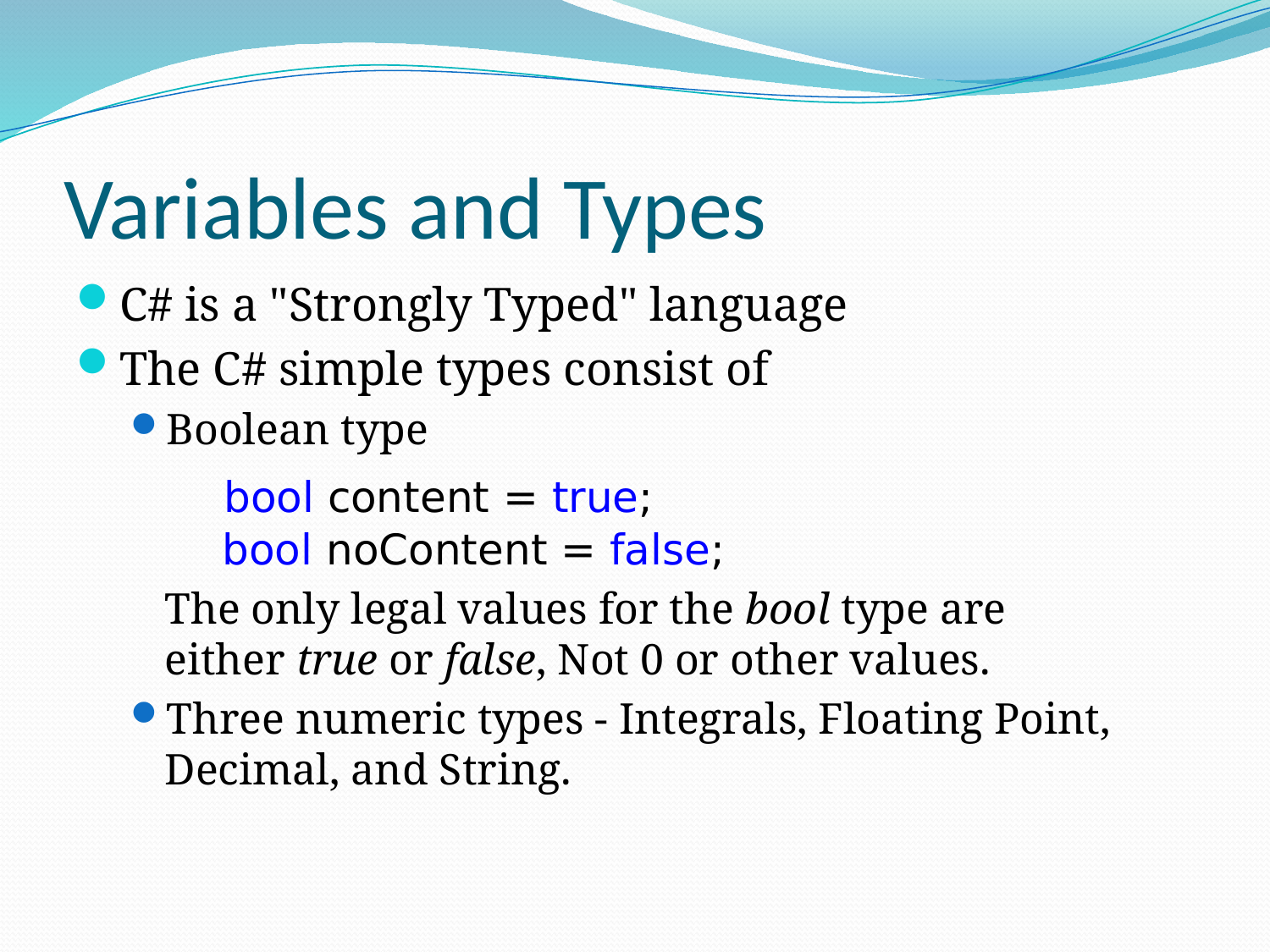

# Variables and Types
C# is a "Strongly Typed" language
The C# simple types consist of
Boolean type
	       bool content = true;
        bool noContent = false;
  	The only legal values for the bool type are either true or false, Not 0 or other values.
Three numeric types - Integrals, Floating Point, Decimal, and String.